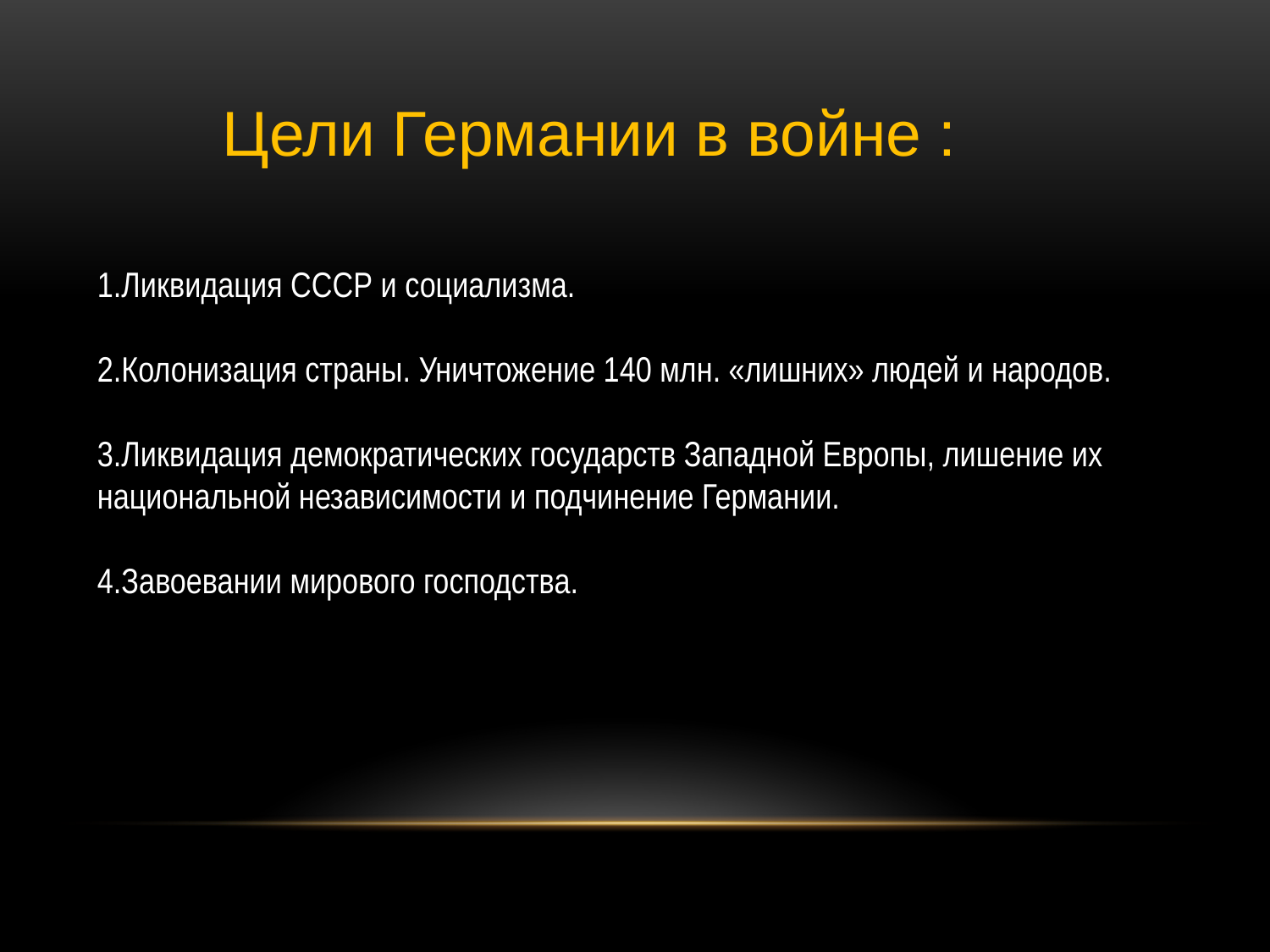

Цели Германии в войне :
1.Ликвидация СССР и социализма.

2.Колонизация страны. Уничтожение 140 млн. «лишних» людей и народов.

3.Ликвидация демократических государств Западной Европы, лишение их национальной независимости и подчинение Германии.

4.Завоевании мирового господства.